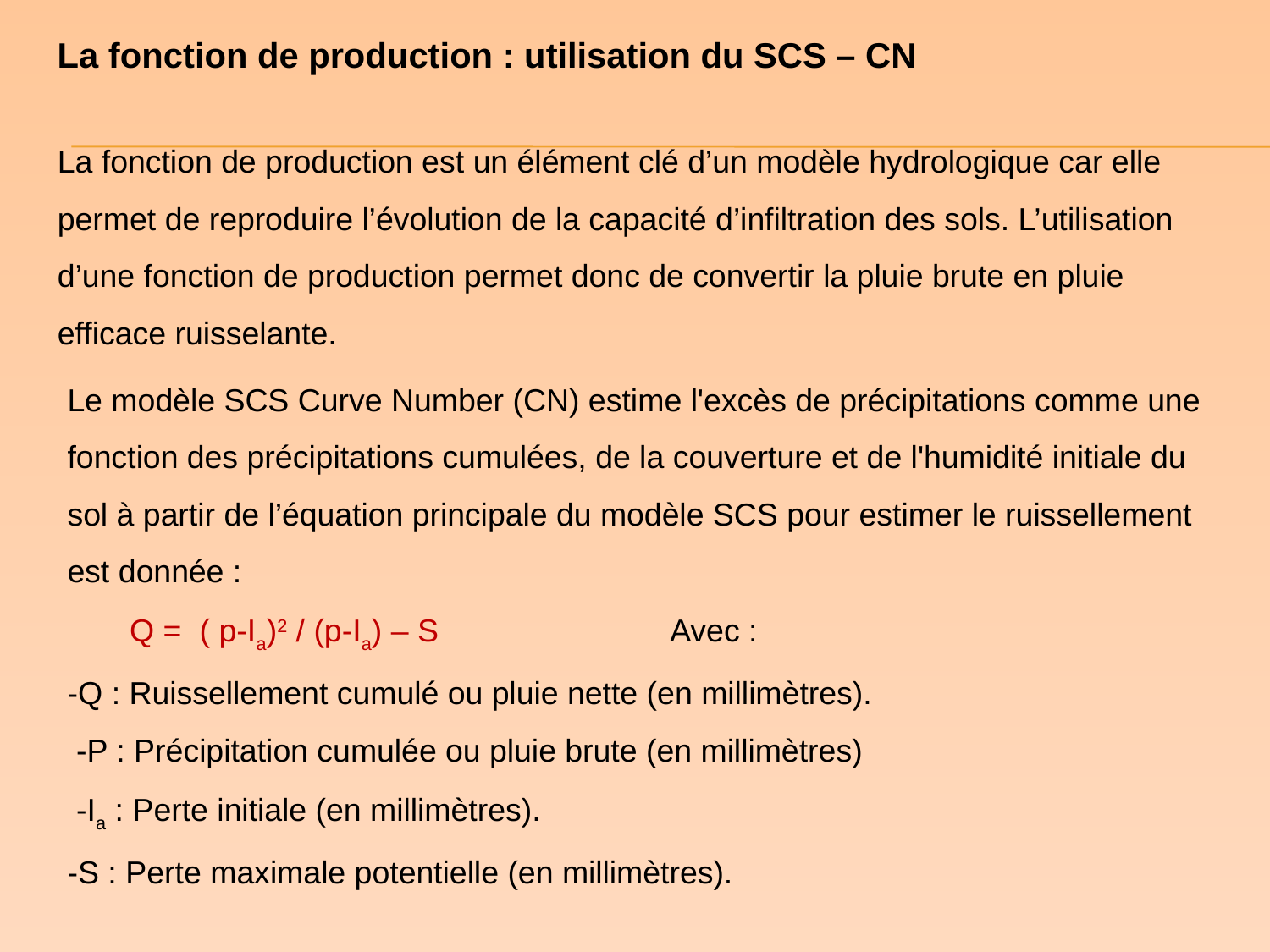

La fonction de production : utilisation du SCS – CN
La fonction de production est un élément clé d’un modèle hydrologique car elle permet de reproduire l’évolution de la capacité d’infiltration des sols. L’utilisation d’une fonction de production permet donc de convertir la pluie brute en pluie efficace ruisselante.
Le modèle SCS Curve Number (CN) estime l'excès de précipitations comme une fonction des précipitations cumulées, de la couverture et de l'humidité initiale du sol à partir de l’équation principale du modèle SCS pour estimer le ruissellement est donnée :
       Q =  ( p-Ia)2 / (p-Ia) – S                          Avec :
-Q : Ruissellement cumulé ou pluie nette (en millimètres).
 -P : Précipitation cumulée ou pluie brute (en millimètres)
 -Ia : Perte initiale (en millimètres).
-S : Perte maximale potentielle (en millimètres).